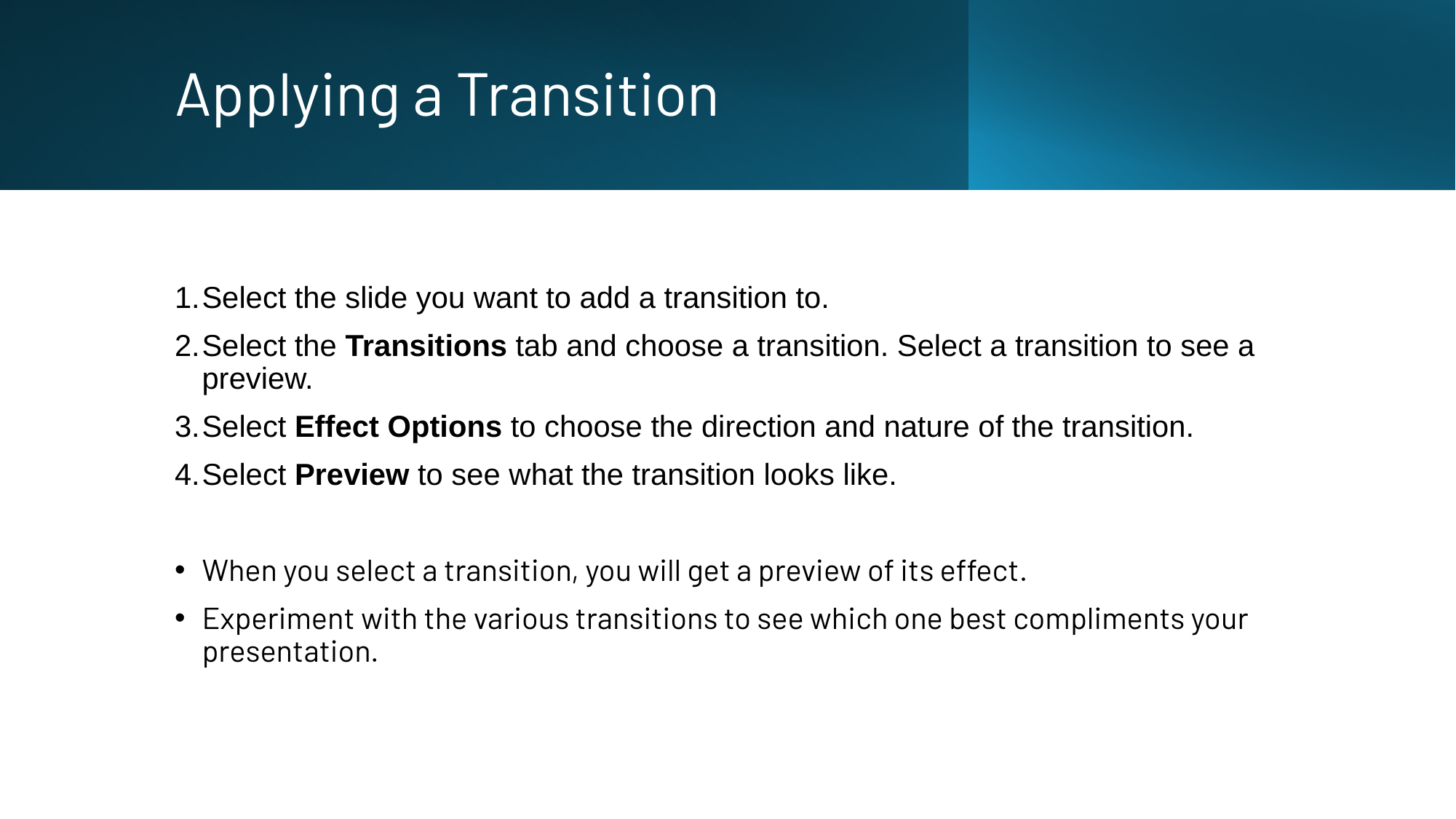

# Applying a Transition
Select the slide you want to add a transition to.
Select the Transitions tab and choose a transition. Select a transition to see a preview.
Select Effect Options to choose the direction and nature of the transition.
Select Preview to see what the transition looks like.

When you select a transition, you will get a preview of its effect.
Experiment with the various transitions to see which one best compliments your presentation.